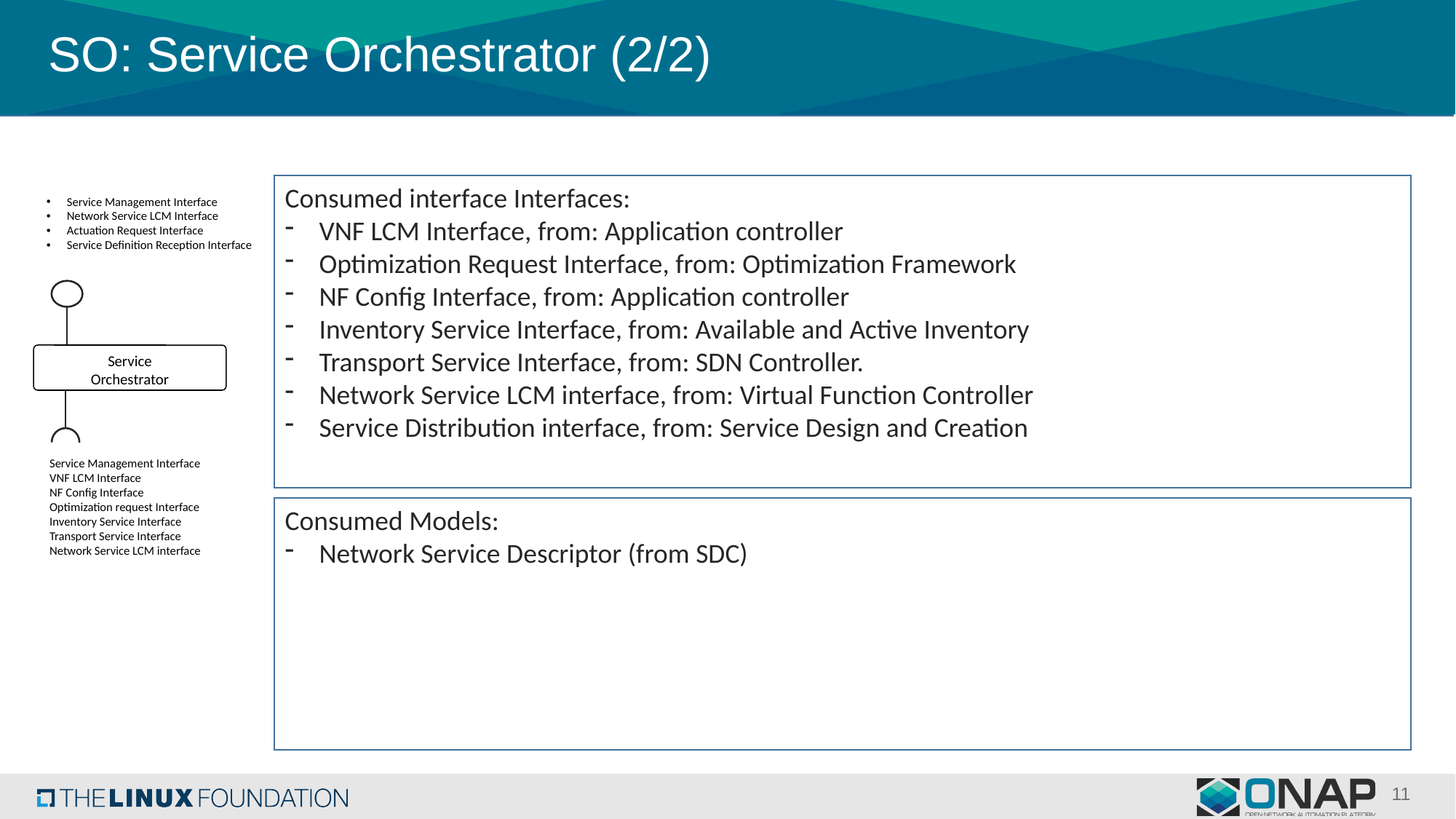

# SO: Service Orchestrator (2/2)
Consumed interface Interfaces:
VNF LCM Interface, from: Application controller
Optimization Request Interface, from: Optimization Framework
NF Config Interface, from: Application controller
Inventory Service Interface, from: Available and Active Inventory
Transport Service Interface, from: SDN Controller.
Network Service LCM interface, from: Virtual Function Controller
Service Distribution interface, from: Service Design and Creation

Service Management Interface
Network Service LCM Interface
Actuation Request Interface
Service Definition Reception Interface

Service
Orchestrator

Service Management Interface
VNF LCM Interface
NF Config Interface
Optimization request Interface
Inventory Service Interface
Transport Service Interface
Network Service LCM interface
Consumed Models:
Network Service Descriptor (from SDC)
11